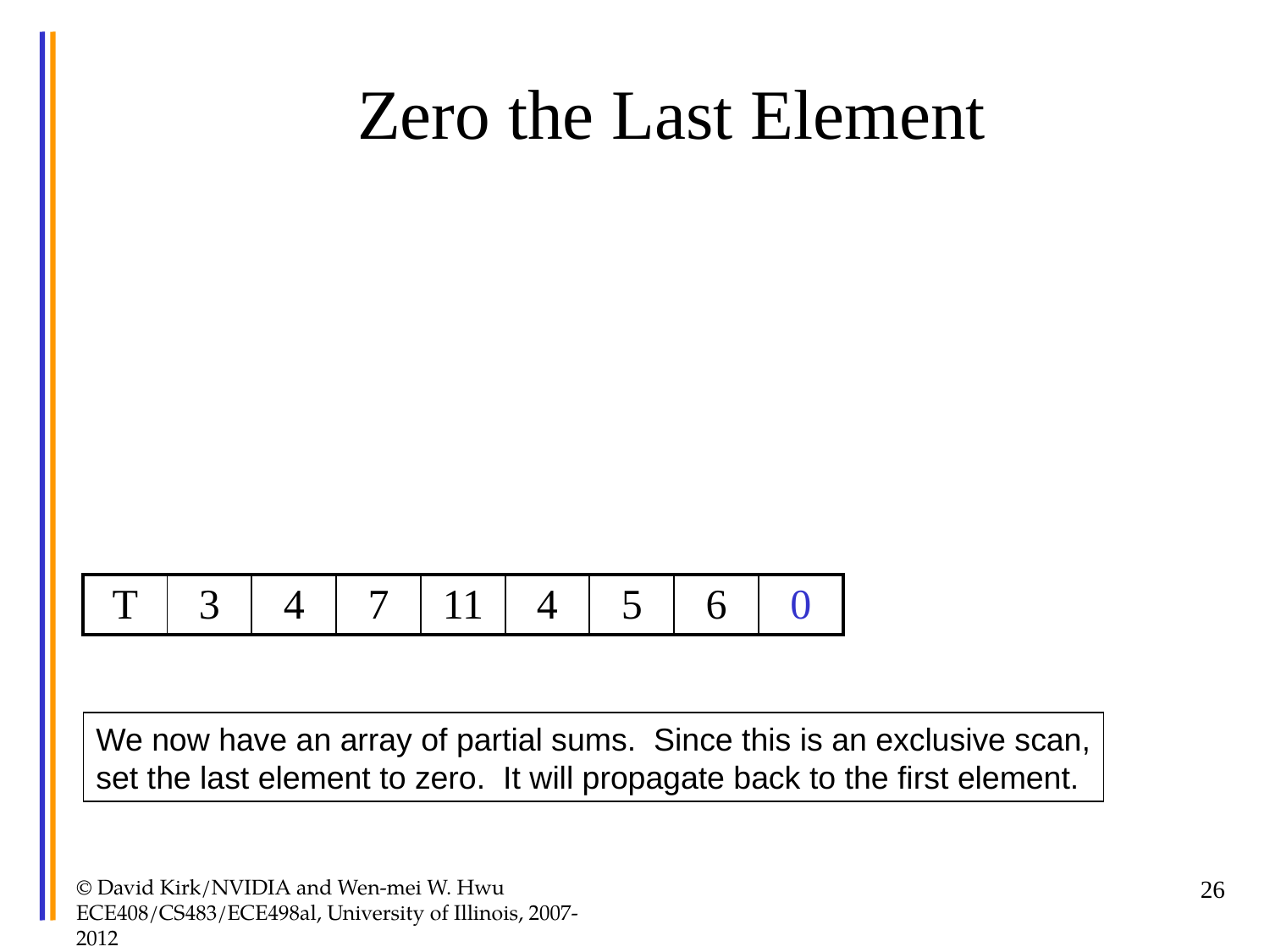

# Zero the Last Element
| T | 3 | 4 | 7 | 11 | 4 | 5 | 6 | 0 |
| --- | --- | --- | --- | --- | --- | --- | --- | --- |
We now have an array of partial sums.  Since this is an exclusive scan,
set the last element to zero.  It will propagate back to the first element.
© David Kirk/NVIDIA and Wen-mei W. Hwu  ECE408/CS483/ECE498al, University of Illinois, 2007-2012
26